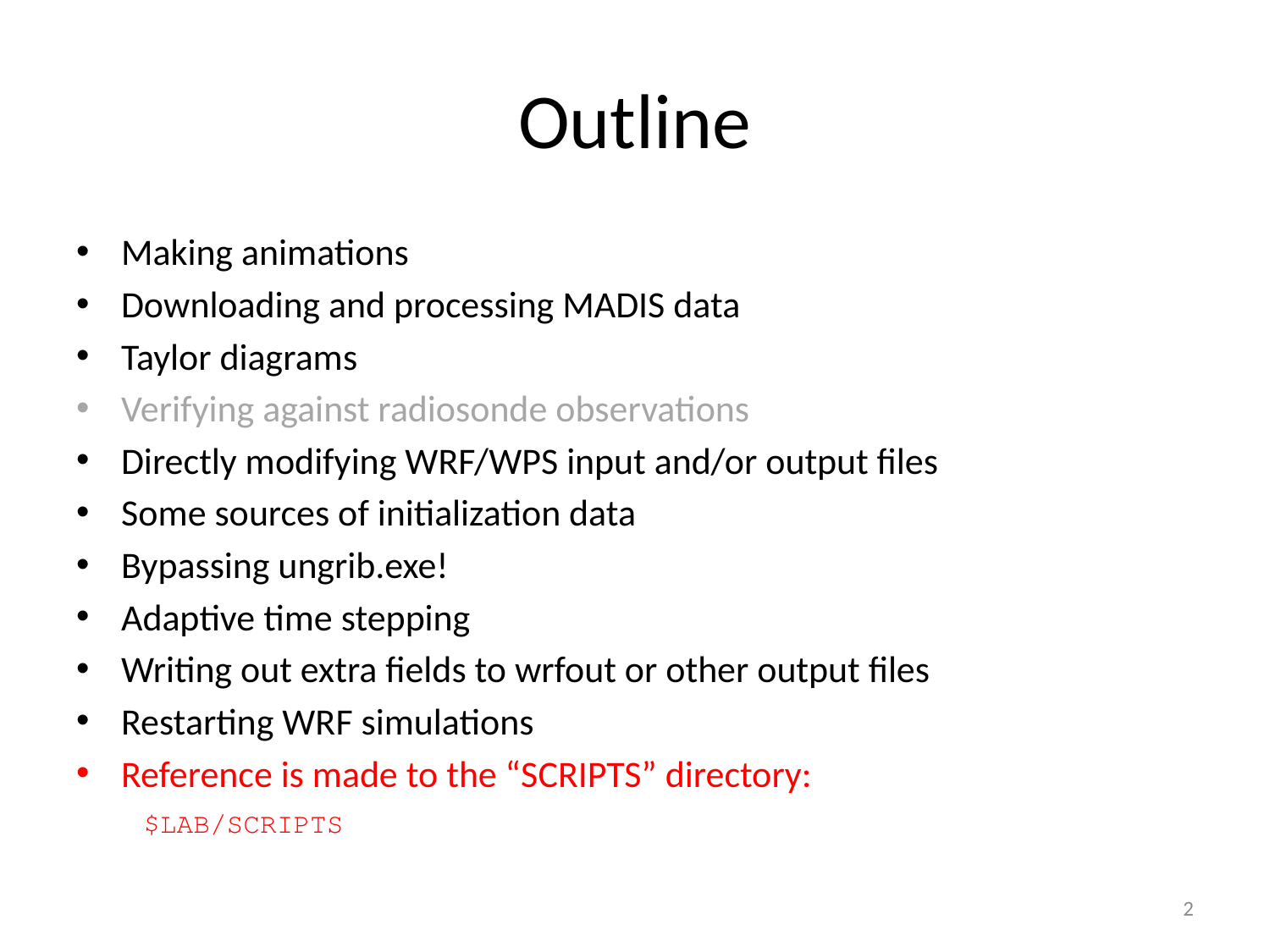

# Outline
Making animations
Downloading and processing MADIS data
Taylor diagrams
Verifying against radiosonde observations
Directly modifying WRF/WPS input and/or output files
Some sources of initialization data
Bypassing ungrib.exe!
Adaptive time stepping
Writing out extra fields to wrfout or other output files
Restarting WRF simulations
Reference is made to the “SCRIPTS” directory:
 $LAB/SCRIPTS
2